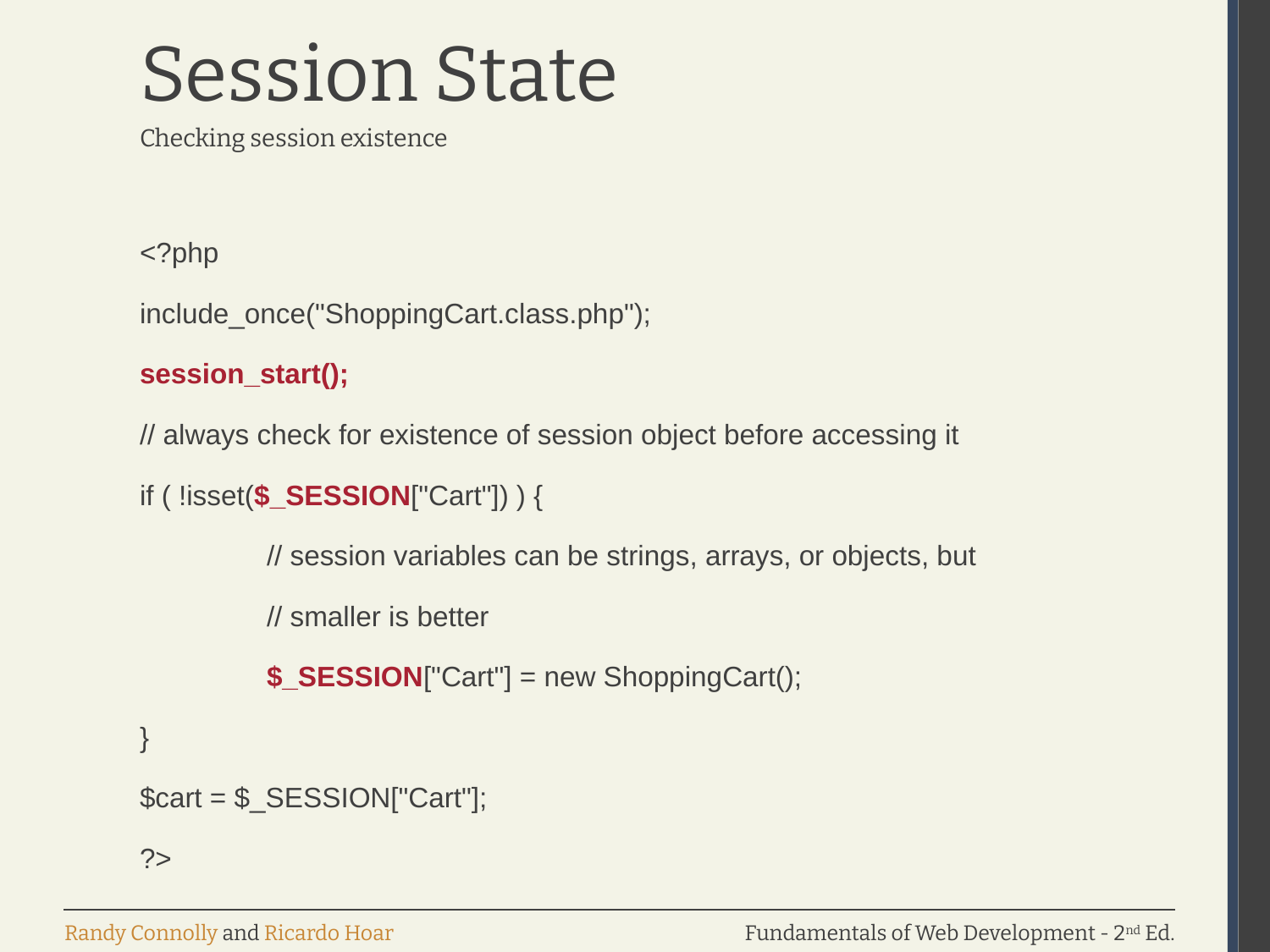

# Session State
Checking session existence
<?php
include_once("ShoppingCart.class.php");
session_start();
// always check for existence of session object before accessing it
if ( !isset($_SESSION["Cart"]) ) {
	// session variables can be strings, arrays, or objects, but
	// smaller is better
	$_SESSION["Cart"] = new ShoppingCart();
}
$cart = $_SESSION["Cart"];
?>